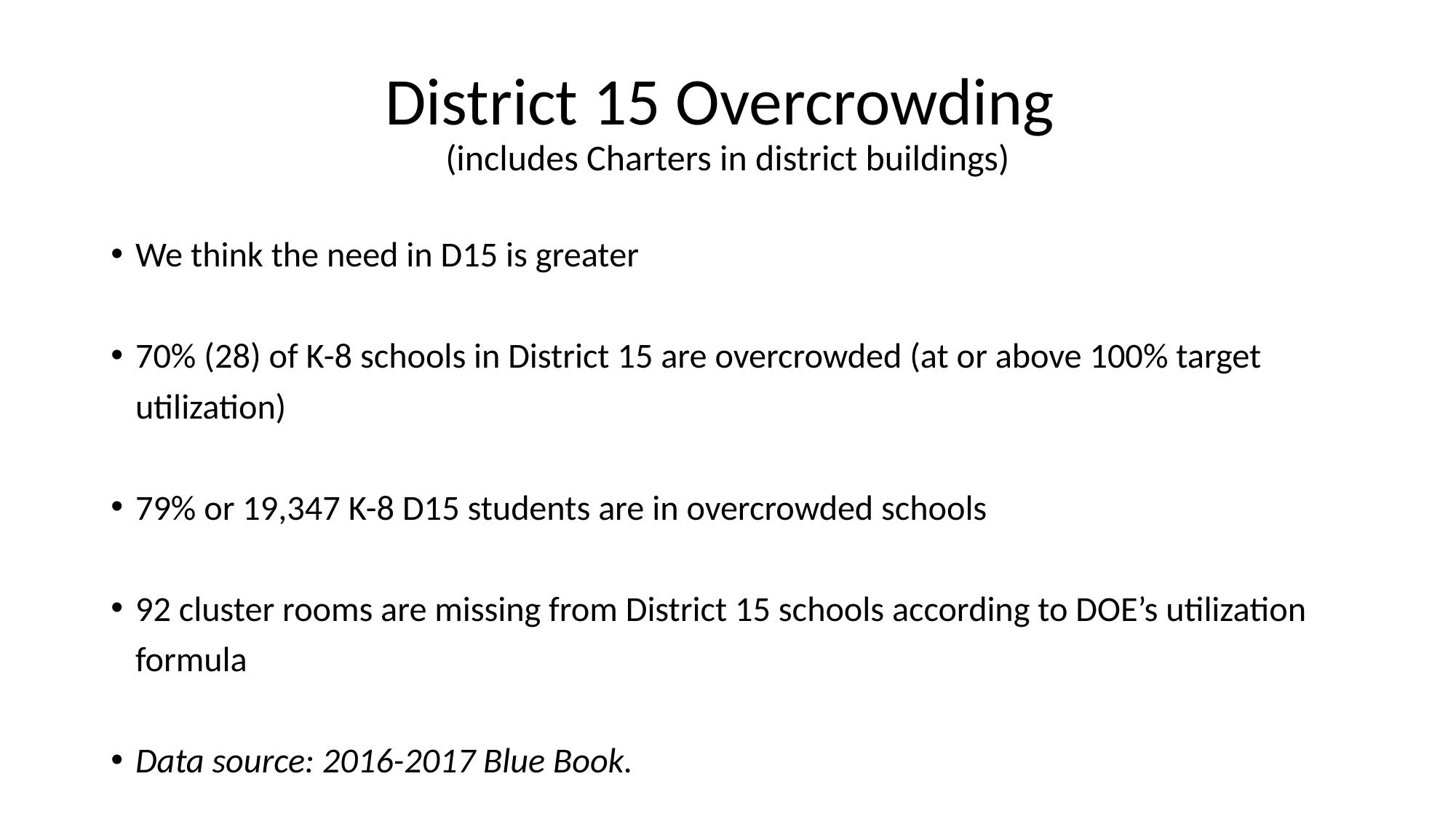

# District 15 Overcrowding (includes Charters in district buildings)
We think the need in D15 is greater

70% (28) of K-8 schools in District 15 are overcrowded (at or above 100% target utilization)

79% or 19,347 K-8 D15 students are in overcrowded schools

92 cluster rooms are missing from District 15 schools according to DOE’s utilization formula

Data source: 2016-2017 Blue Book.